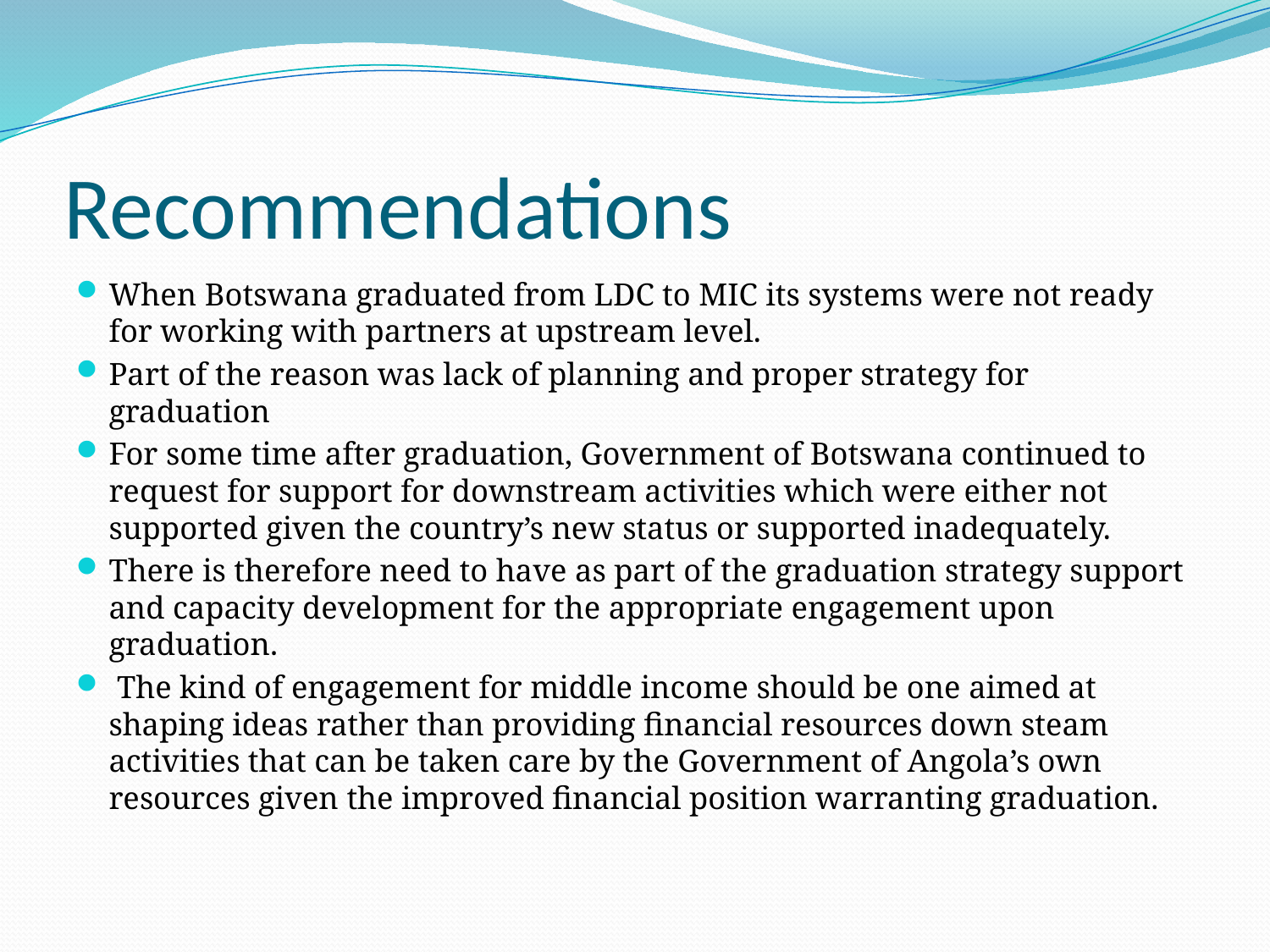

# Recommendations
When Botswana graduated from LDC to MIC its systems were not ready for working with partners at upstream level.
Part of the reason was lack of planning and proper strategy for graduation
For some time after graduation, Government of Botswana continued to request for support for downstream activities which were either not supported given the country’s new status or supported inadequately.
There is therefore need to have as part of the graduation strategy support and capacity development for the appropriate engagement upon graduation.
 The kind of engagement for middle income should be one aimed at shaping ideas rather than providing financial resources down steam activities that can be taken care by the Government of Angola’s own resources given the improved financial position warranting graduation.